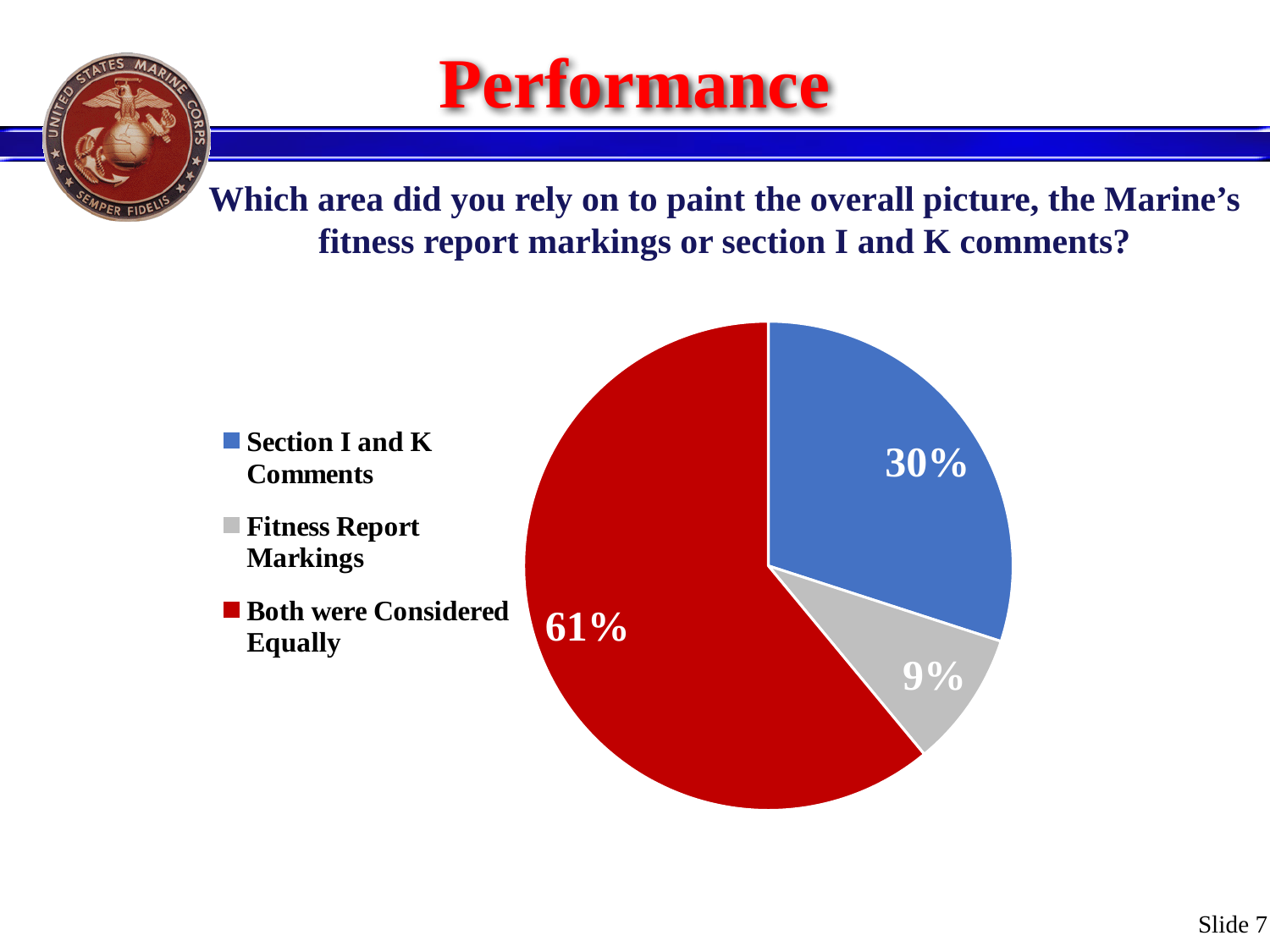

# Performance
Which area did you rely on to paint the overall picture, the Marine’s fitness report markings or section I and K comments?

### Chart

| Category |  |
|---|---|
| Section I and K Comments | 0.3 |
| Fitness Report Markings | 0.09 |
| Both were Considered Equally | 0.61 |
Slide 7